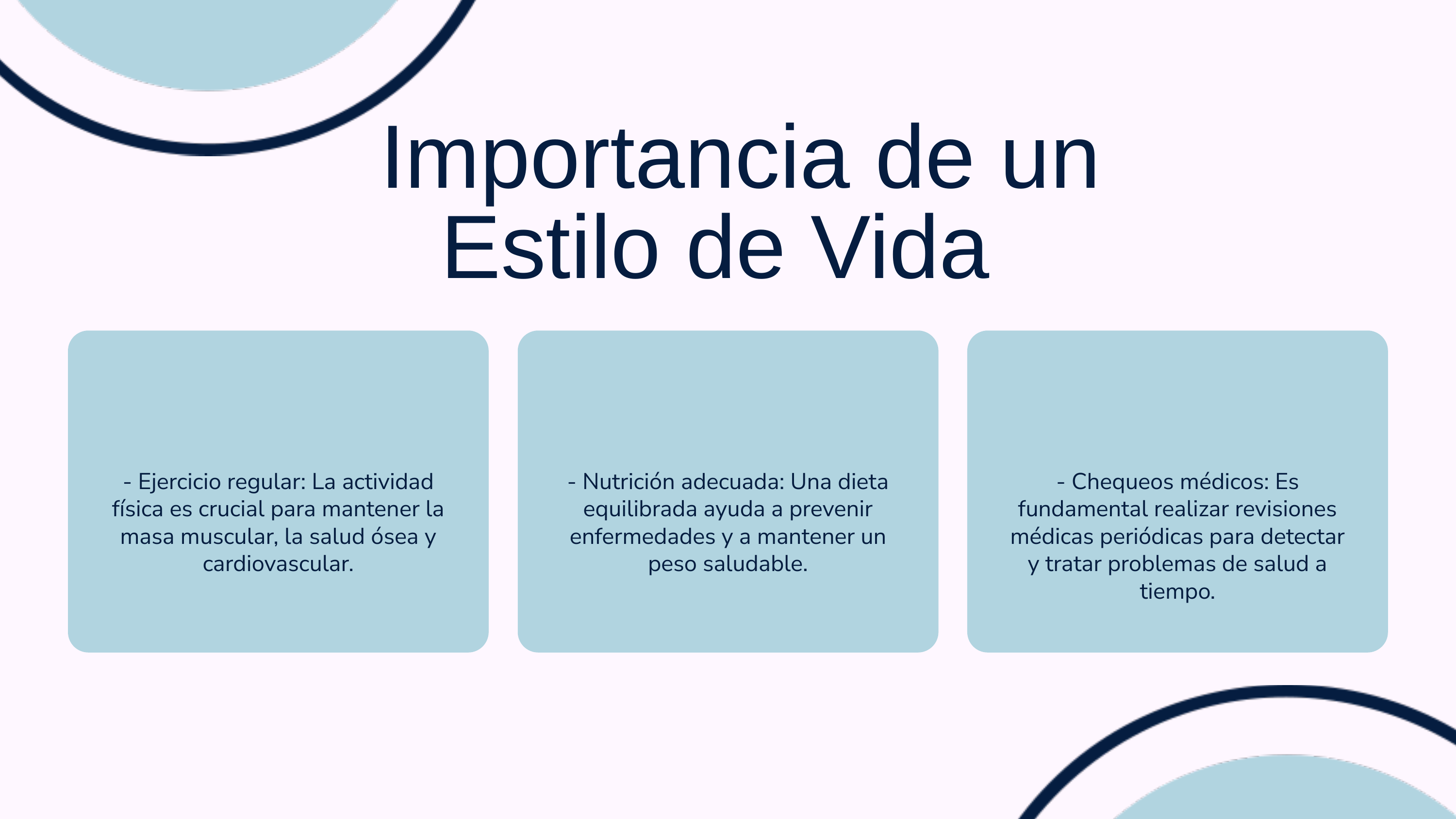

Importancia de un Estilo de Vida

- Ejercicio regular: La actividad física es crucial para mantener la masa muscular, la salud ósea y cardiovascular.
- Nutrición adecuada: Una dieta equilibrada ayuda a prevenir enfermedades y a mantener un peso saludable.
- Chequeos médicos: Es fundamental realizar revisiones médicas periódicas para detectar y tratar problemas de salud a tiempo.